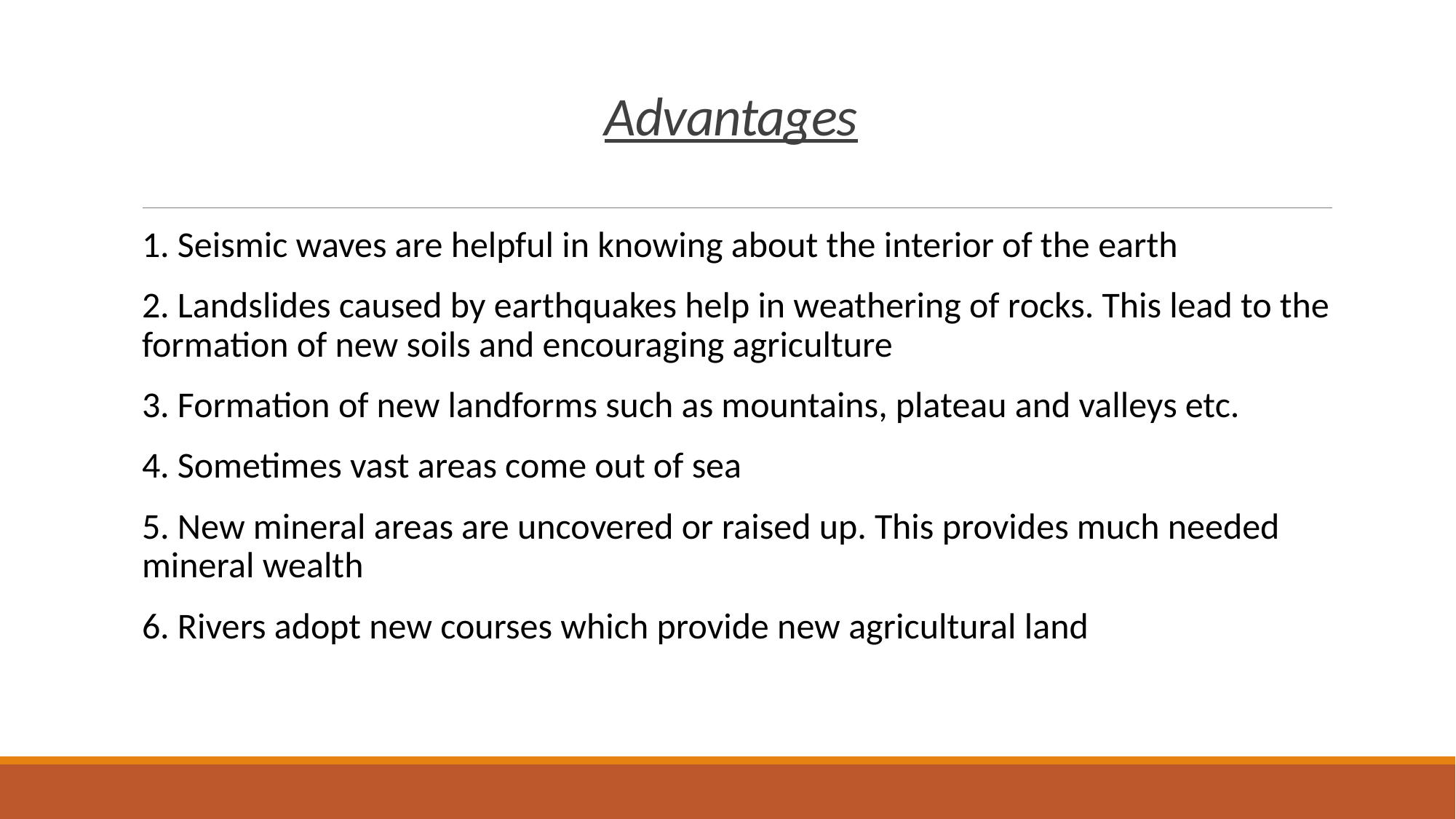

# Advantages
1. Seismic waves are helpful in knowing about the interior of the earth
2. Landslides caused by earthquakes help in weathering of rocks. This lead to the formation of new soils and encouraging agriculture
3. Formation of new landforms such as mountains, plateau and valleys etc.
4. Sometimes vast areas come out of sea
5. New mineral areas are uncovered or raised up. This provides much needed mineral wealth
6. Rivers adopt new courses which provide new agricultural land